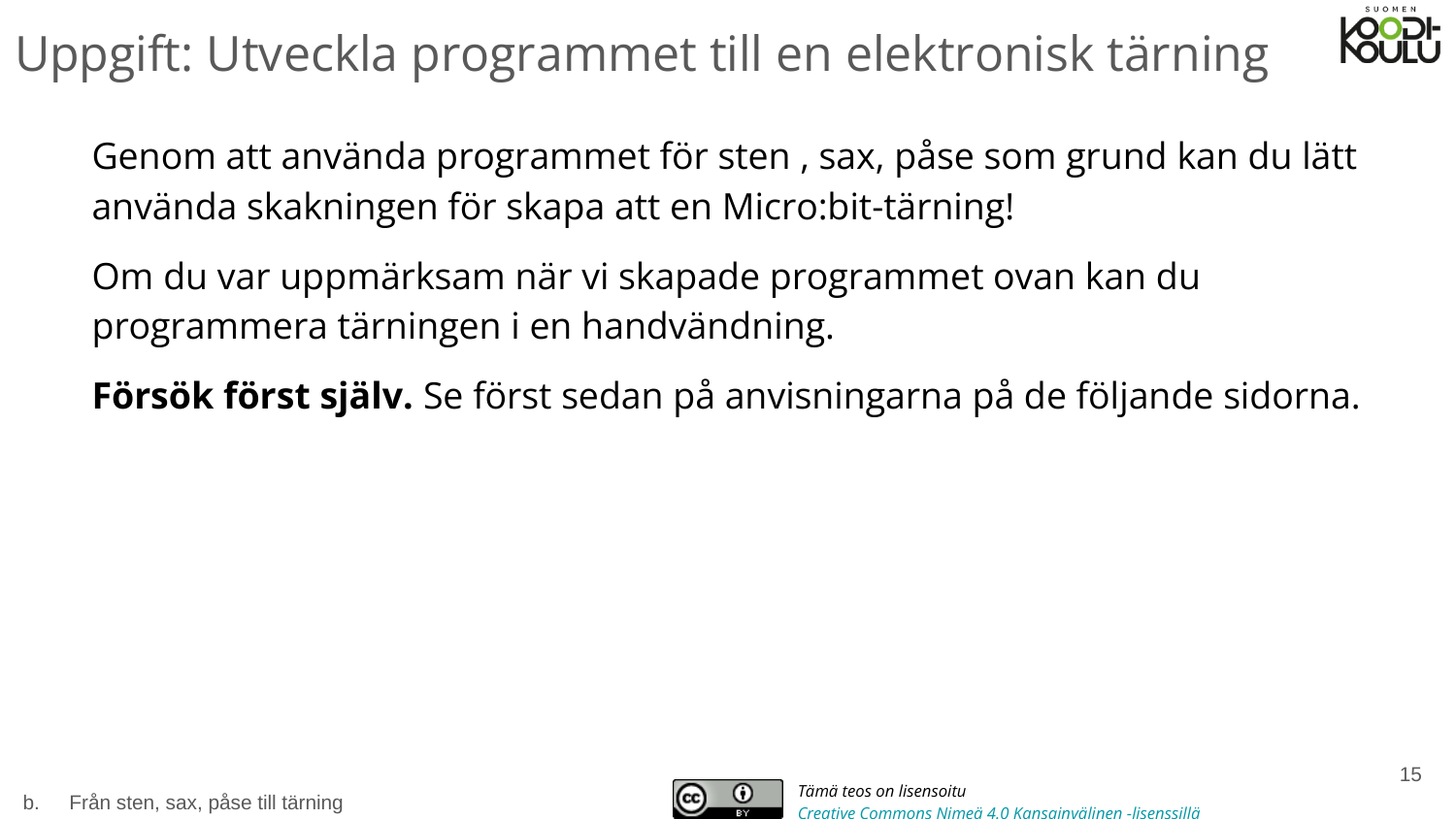

Uppgift: Utveckla programmet till en elektronisk tärning
# Genom att använda programmet för sten , sax, påse som grund kan du lätt använda skakningen för skapa att en Micro:bit-tärning!
Om du var uppmärksam när vi skapade programmet ovan kan du programmera tärningen i en handvändning.
Försök först själv. Se först sedan på anvisningarna på de följande sidorna.

15
Från sten, sax, påse till tärning